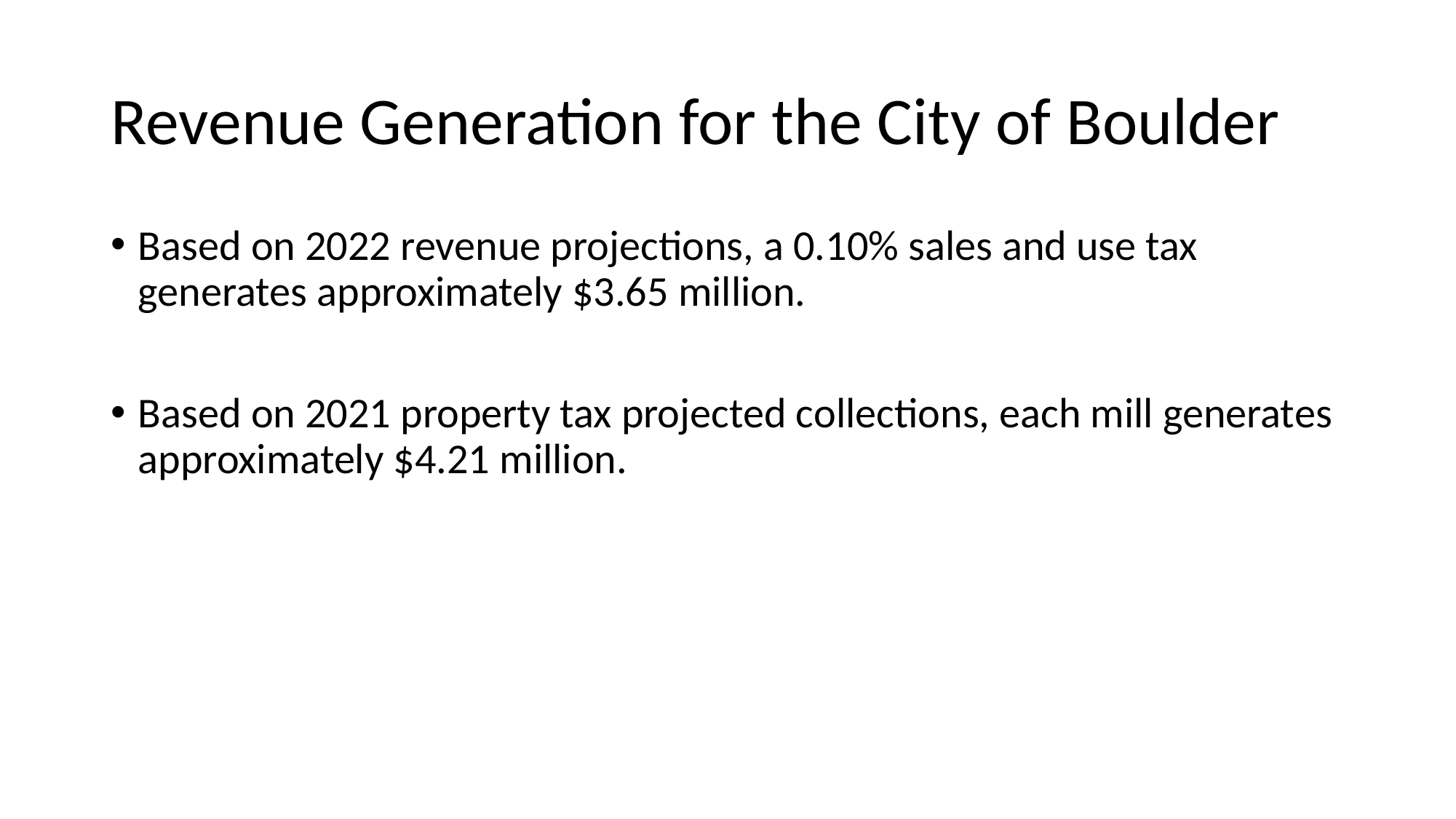

# Revenue Generation for the City of Boulder
Based on 2022 revenue projections, a 0.10% sales and use tax generates approximately $3.65 million.

Based on 2021 property tax projected collections, each mill generates approximately $4.21 million.